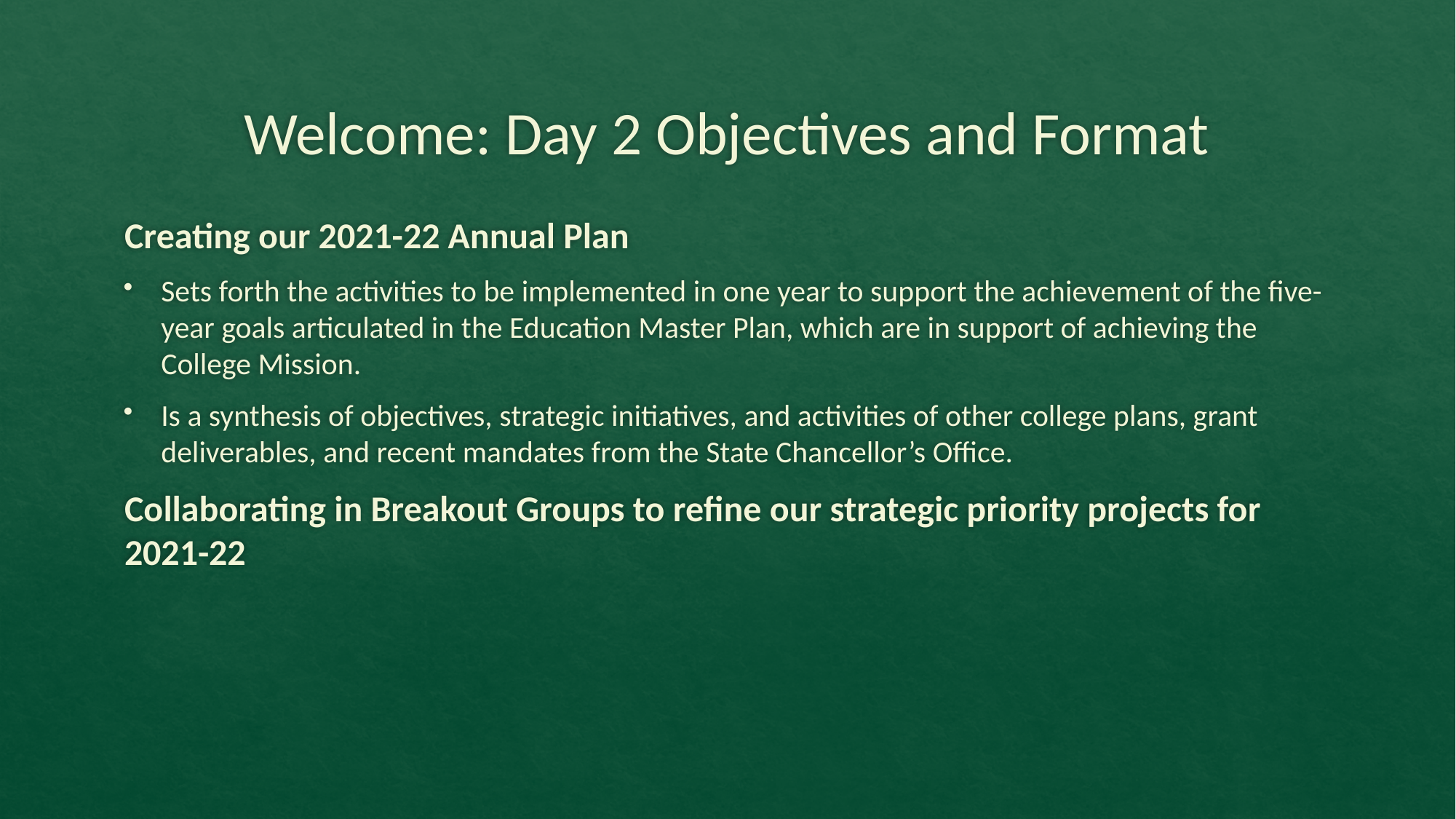

# Welcome: Day 2 Objectives and Format
Creating our 2021-22 Annual Plan
Sets forth the activities to be implemented in one year to support the achievement of the five-year goals articulated in the Education Master Plan, which are in support of achieving the College Mission.
Is a synthesis of objectives, strategic initiatives, and activities of other college plans, grant deliverables, and recent mandates from the State Chancellor’s Office.
Collaborating in Breakout Groups to refine our strategic priority projects for 2021-22